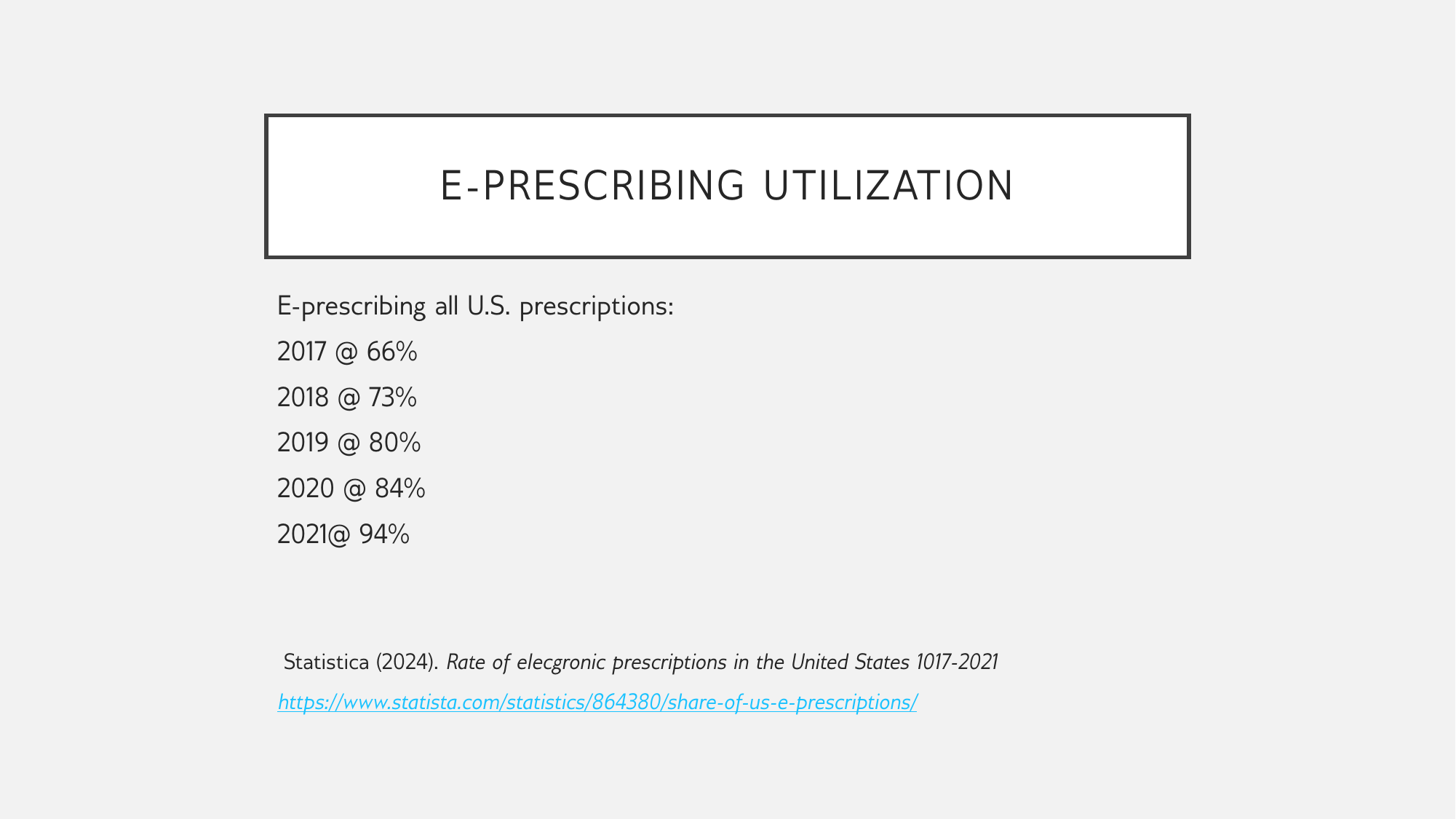

# E-Prescribing Utilization
E-prescribing all U.S. prescriptions:
2017 @ 66%
2018 @ 73%
2019 @ 80%
2020 @ 84%
2021@ 94%

 Statistica (2024). Rate of elecgronic prescriptions in the United States 1017-2021
https://www.statista.com/statistics/864380/share-of-us-e-prescriptions/